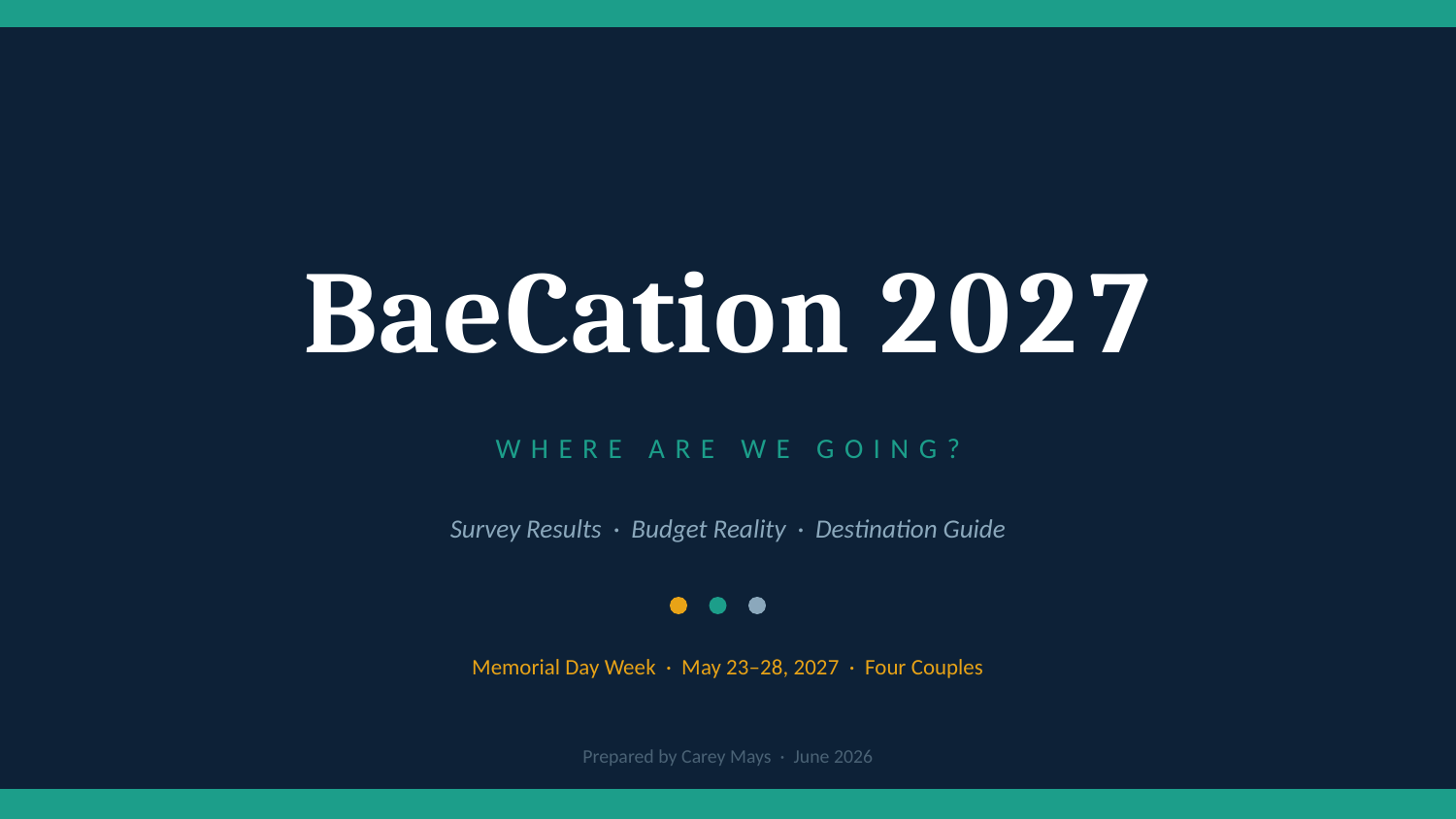

BaeCation 2027
WHERE ARE WE GOING?
Survey Results  ·  Budget Reality  ·  Destination Guide

Memorial Day Week  ·  May 23–28, 2027  ·  Four Couples
Prepared by Carey Mays  ·  June 2026